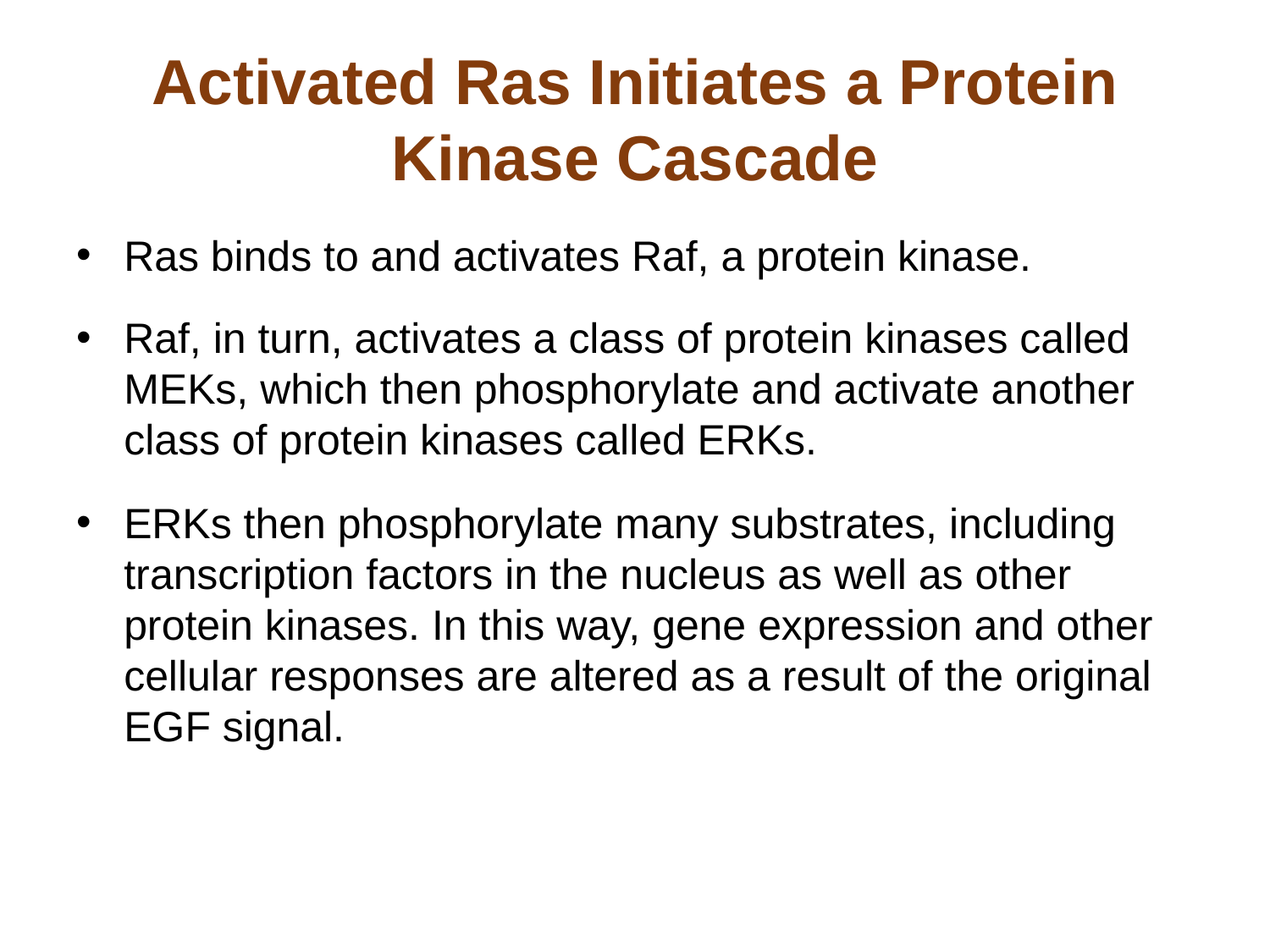

# Activated Ras Initiates a Protein Kinase Cascade
Ras binds to and activates Raf, a protein kinase.
Raf, in turn, activates a class of protein kinases called MEKs, which then phosphorylate and activate another class of protein kinases called ERKs.
ERKs then phosphorylate many substrates, including transcription factors in the nucleus as well as other protein kinases. In this way, gene expression and other cellular responses are altered as a result of the original EGF signal.